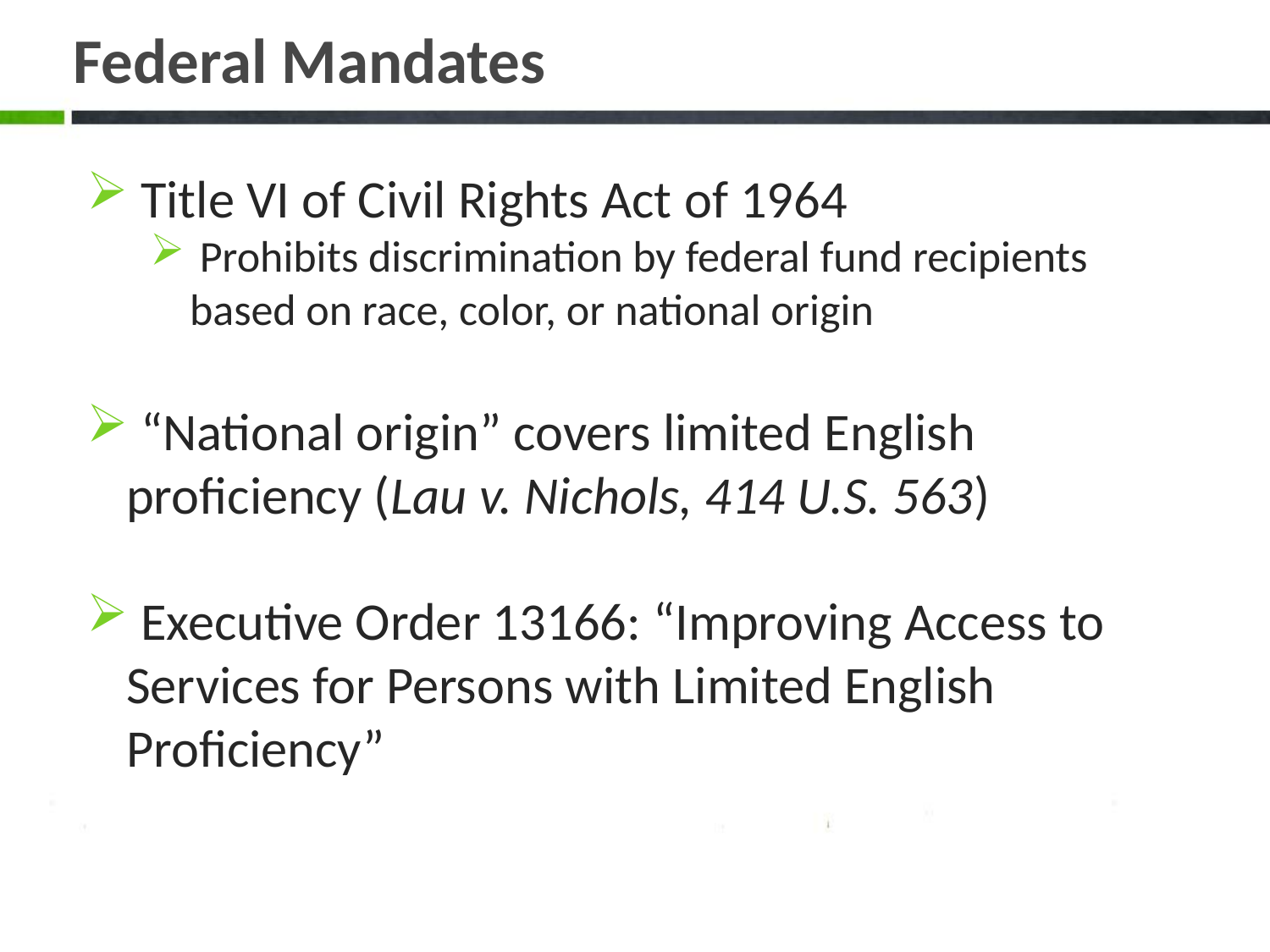

# Federal Mandates
 Title VI of Civil Rights Act of 1964
 Prohibits discrimination by federal fund recipients based on race, color, or national origin

 “National origin” covers limited English proficiency (Lau v. Nichols, 414 U.S. 563)

 Executive Order 13166: “Improving Access to Services for Persons with Limited English Proficiency”